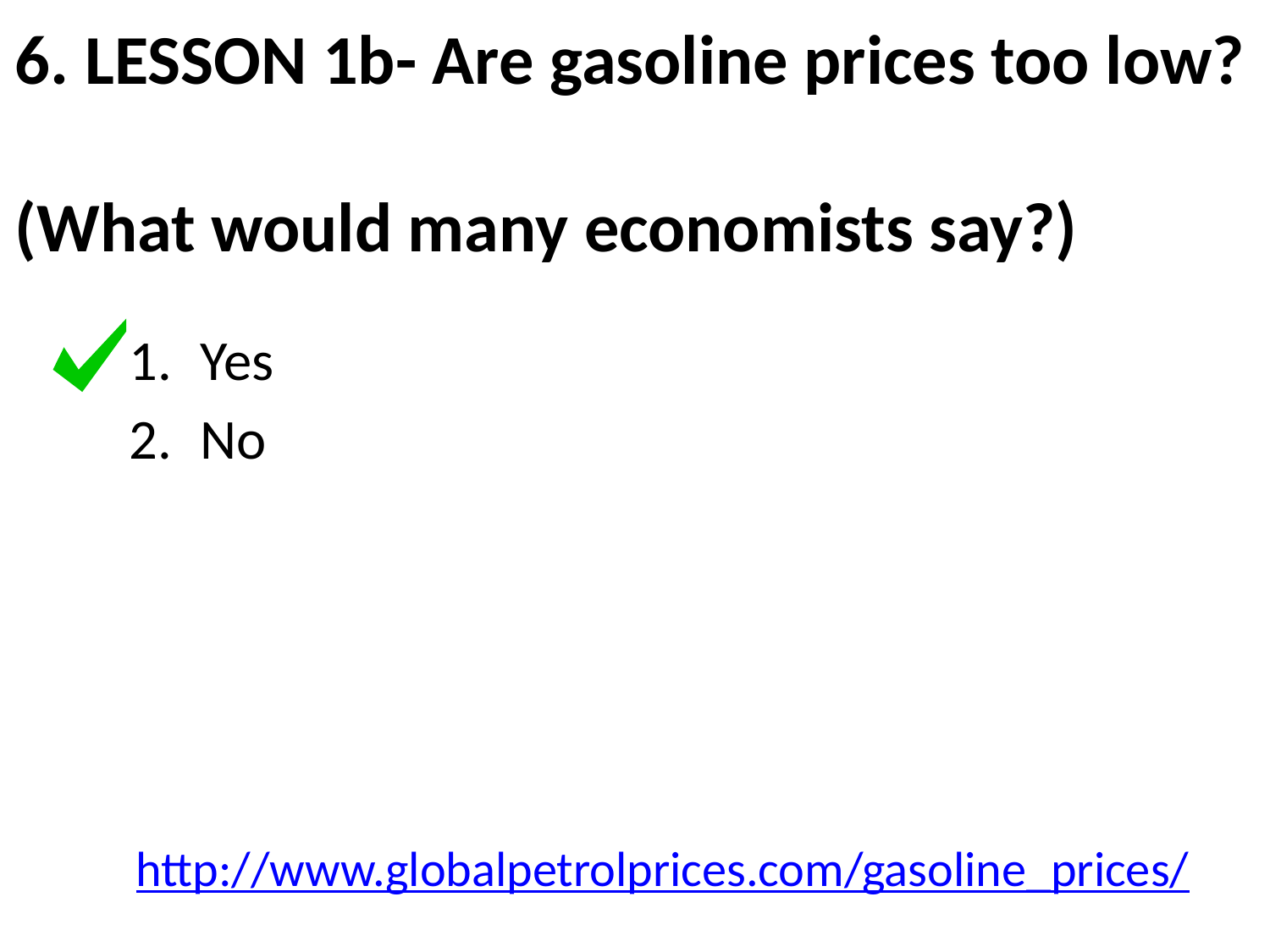

# 6. LESSON 1b- Are gasoline prices too low? (What would many economists say?)
Yes
No

http://www.globalpetrolprices.com/gasoline_prices/